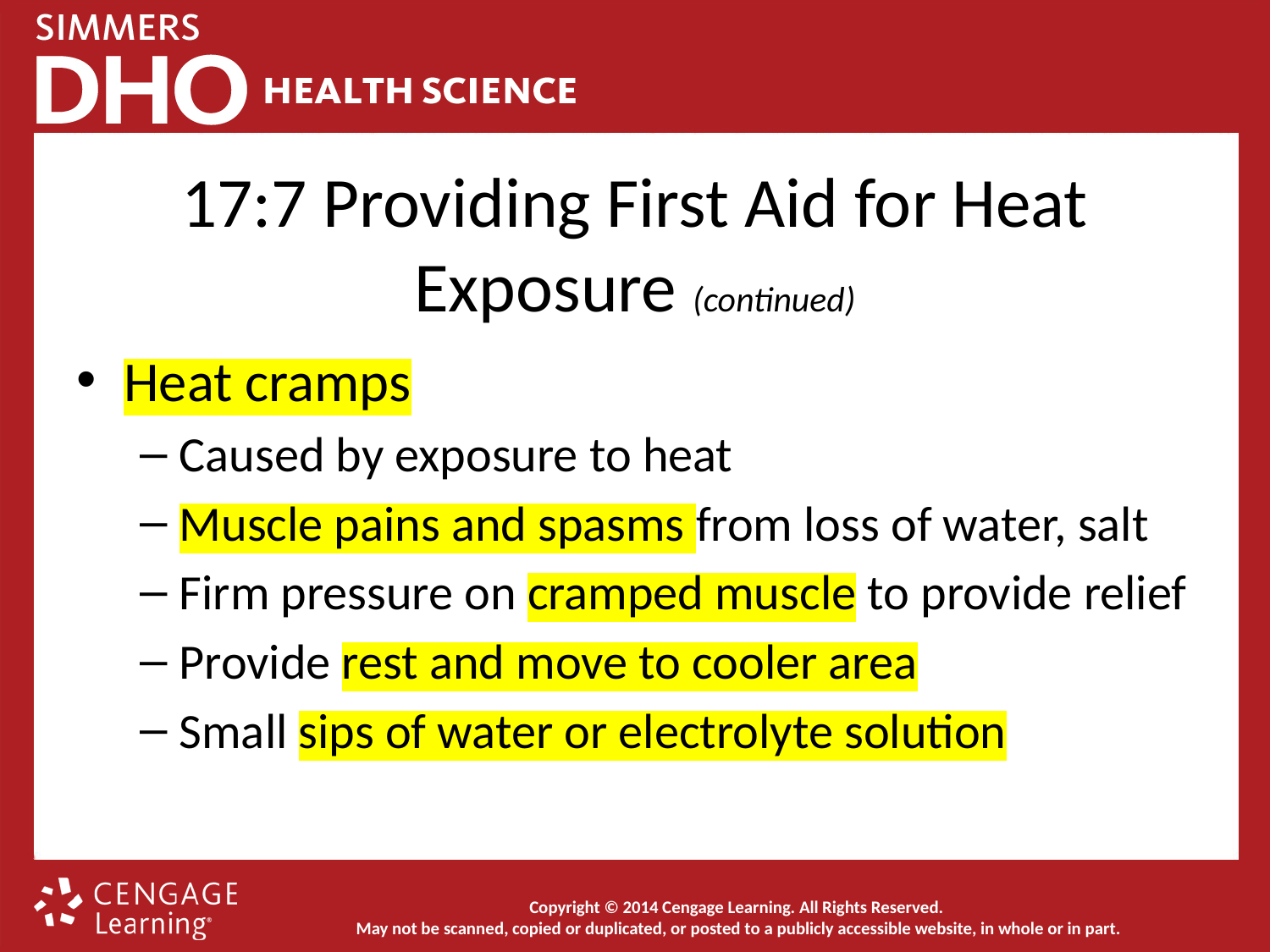

# 17:7 Providing First Aid for Heat Exposure (continued)
Heat cramps
Caused by exposure to heat
Muscle pains and spasms from loss of water, salt
Firm pressure on cramped muscle to provide relief
Provide rest and move to cooler area
Small sips of water or electrolyte solution